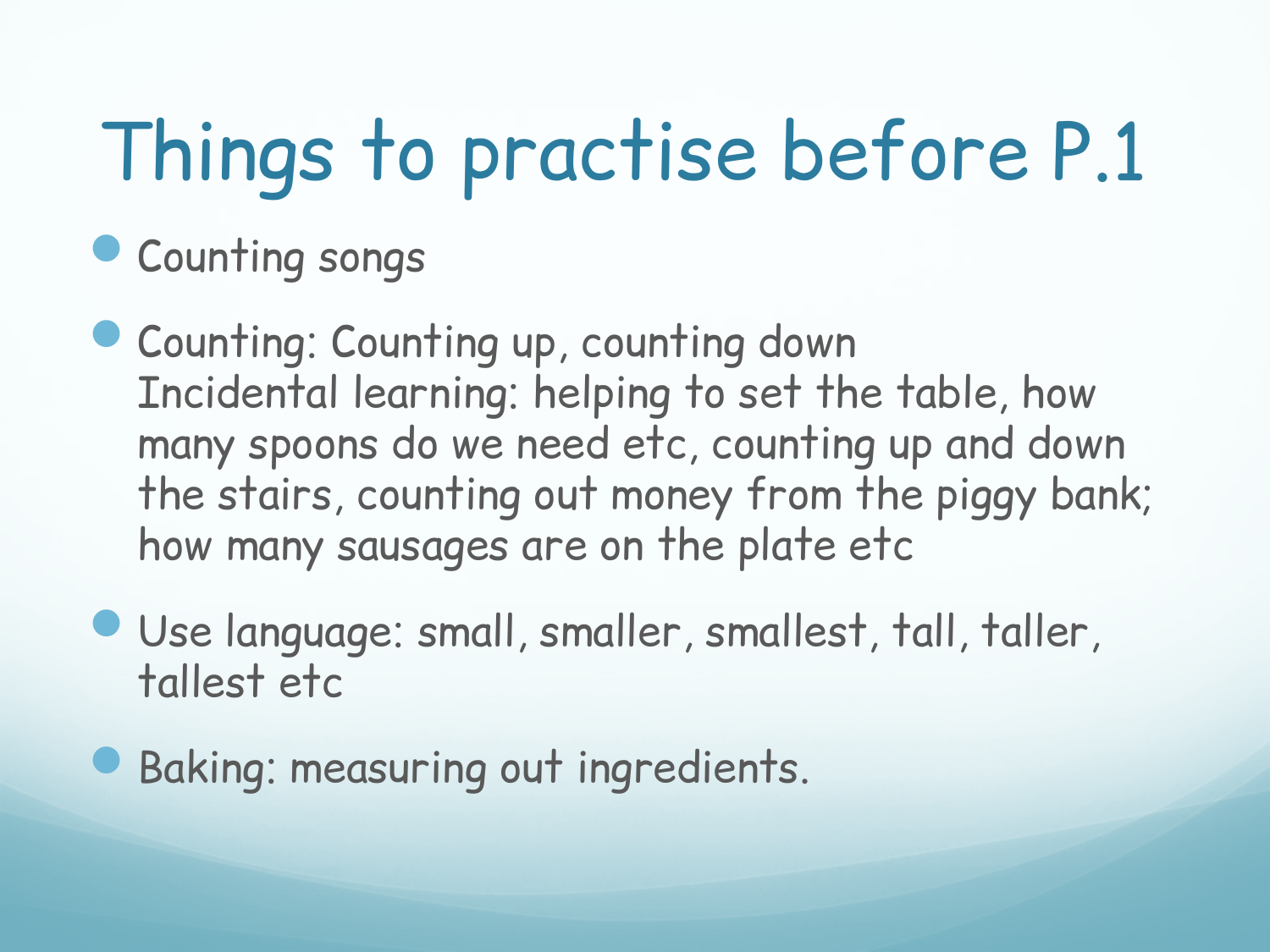

# Things to practise before P.1
Counting songs
Counting: Counting up, counting down                    Incidental learning: helping to set the table, how many spoons do we need etc, counting up and down the stairs, counting out money from the piggy bank; how many sausages are on the plate etc
Use language: small, smaller, smallest, tall, taller, tallest etc
Baking: measuring out ingredients.